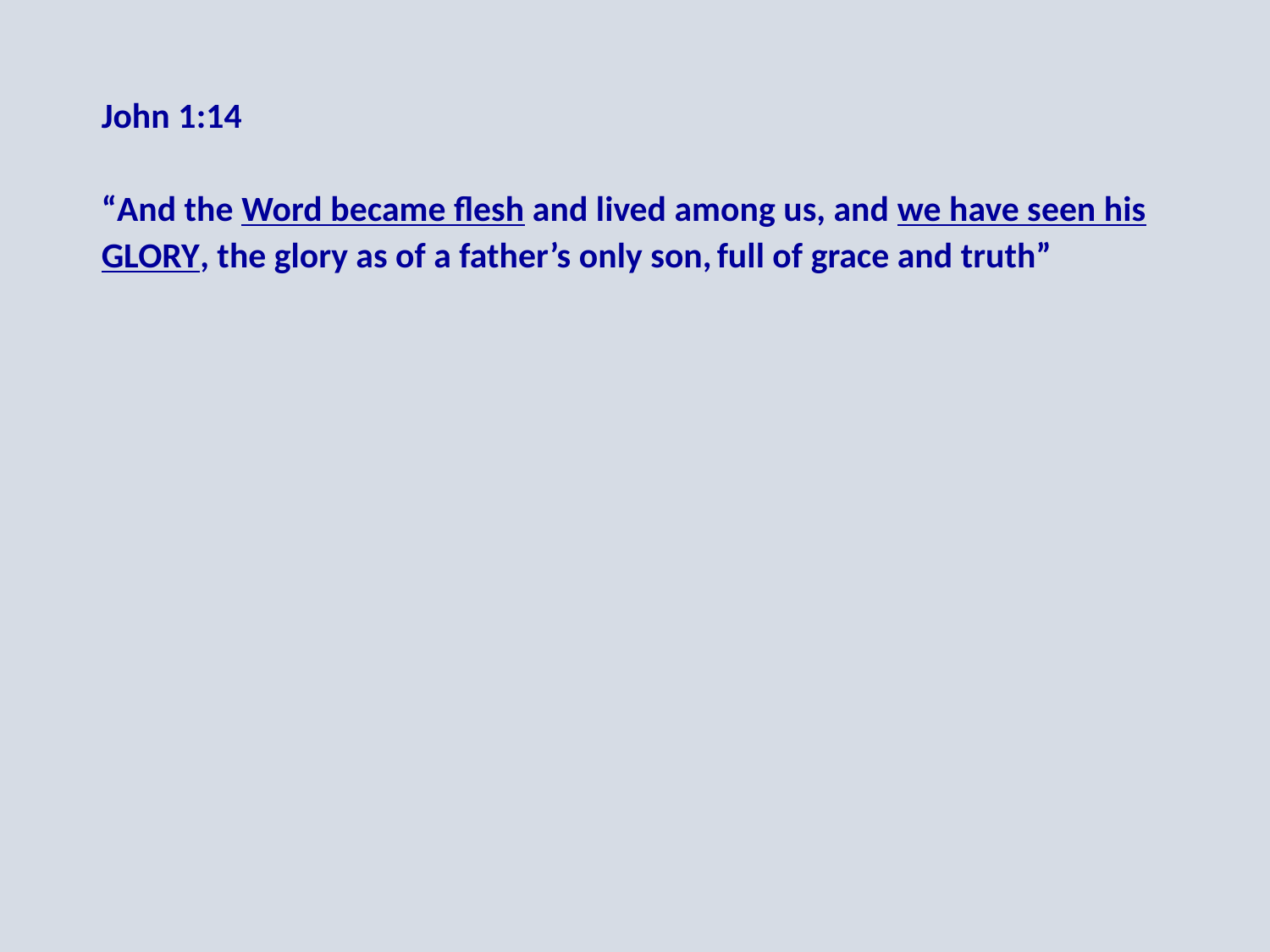

John 1:14

“And the Word became flesh and lived among us, and we have seen his GLORY, the glory as of a father’s only son, full of grace and truth”